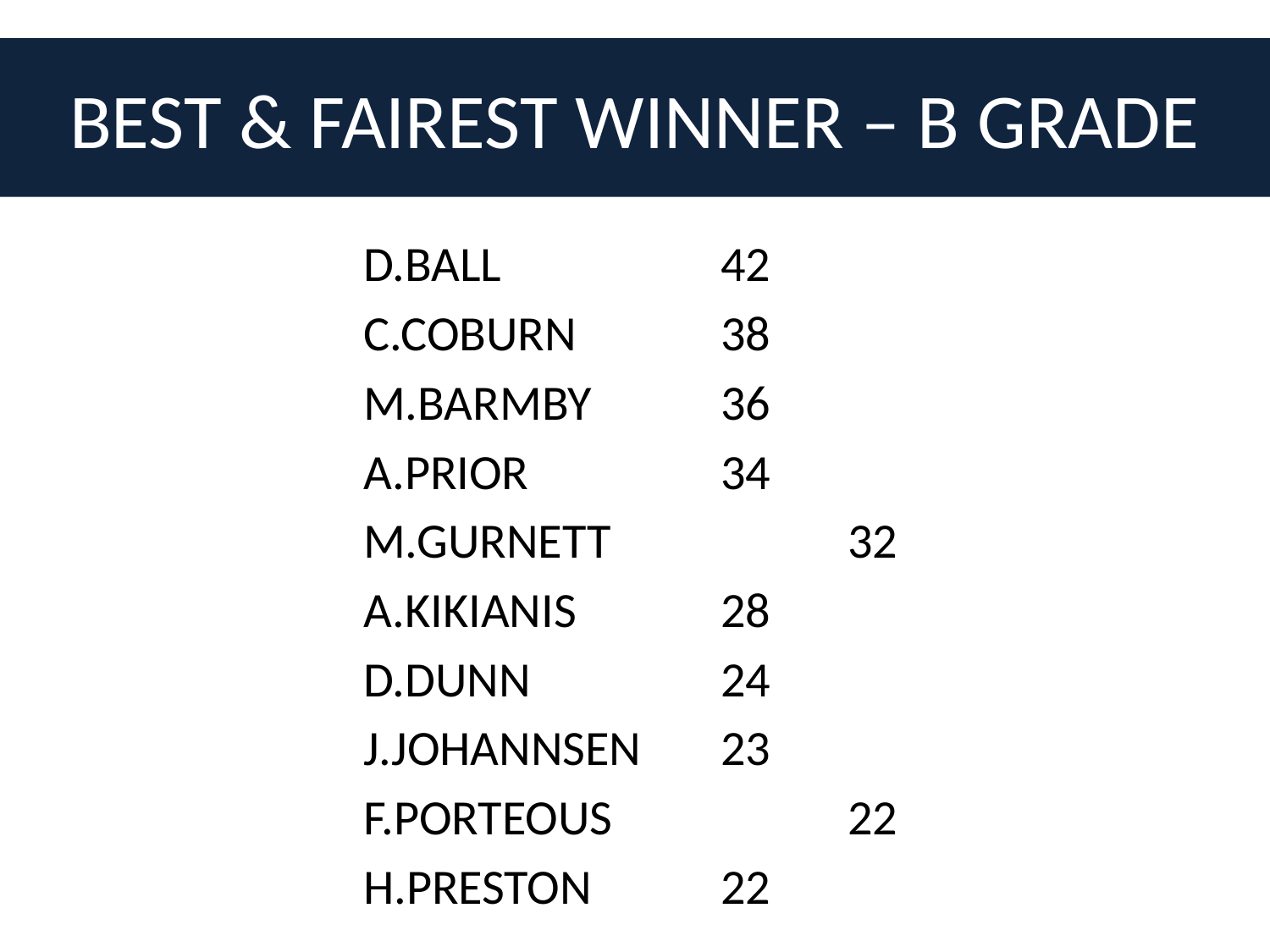

# BEST & FAIREST WINNER – B GRADE
D.BALL		42
C.COBURN		38
M.BARMBY		36
A.PRIOR		34
M.GURNETT		32
A.KIKIANIS		28
D.DUNN		24
J.JOHANNSEN	23
F.PORTEOUS		22
H.PRESTON		22